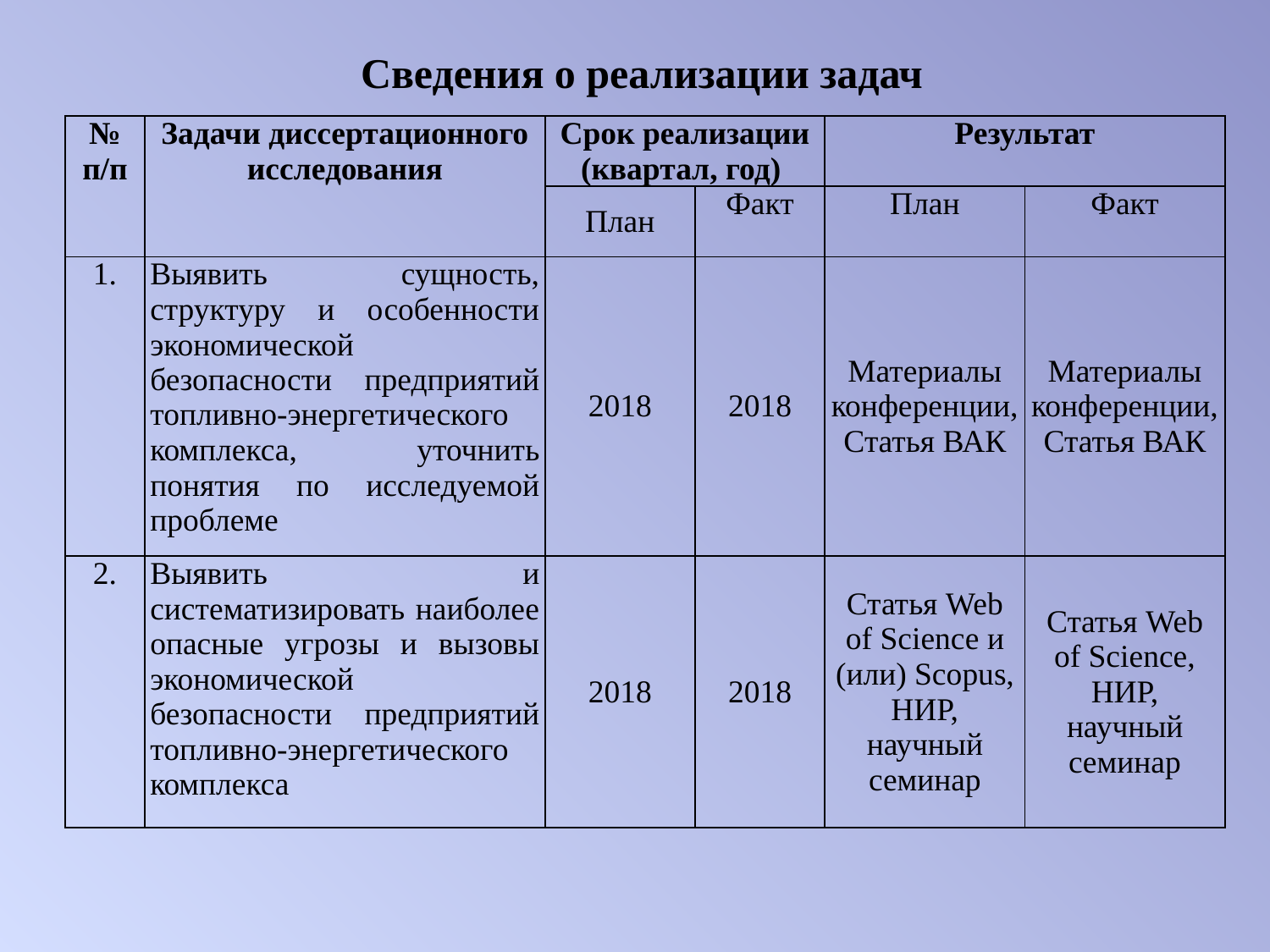

# Сведения о реализации задач
| № п/п | Задачи диссертационного исследования | Срок реализации (квартал, год) |  | Результат |  |
| --- | --- | --- | --- | --- | --- |
|  |  | План | Факт | План | Факт |
| 1. | Выявить сущность, структуру и особенности экономической безопасности предприятий топливно-энергетического комплекса, уточнить понятия по исследуемой проблеме | 2018 | 2018 | Материалы конференции, Статья ВАК | Материалы конференции, Статья ВАК |
| 2. | Выявить и систематизировать наиболее опасные угрозы и вызовы экономической безопасности предприятий топливно-энергетического комплекса | 2018 | 2018 | Статья Web of Science и (или) Scopus, НИР, научный семинар | Статья Web of Science, НИР, научный семинар |
| № п/п | Задачи диссертационного исследования | Срок реализации (квартал, год) |  | Результат |  |
| --- | --- | --- | --- | --- | --- |
|  |  | План | Факт | План | Факт |
| 1. | Выявить сущность, структуру и особенности экономической безопасности предприятий топливно-энергетического комплекса, уточнить понятия по исследуемой проблеме | 2018 | 2018 | Материалы конференции, Статья ВАК | Материалы конференции, Статья ВАК |
| 2. | Выявить и систематизировать наиболее опасные угрозы и вызовы экономической безопасности предприятий топливно-энергетического комплекса | 2018 | 2018 | Статья Web of Science и (или) Scopus, НИР, научный семинар | Статья Web of Science, НИР, научный семинар |